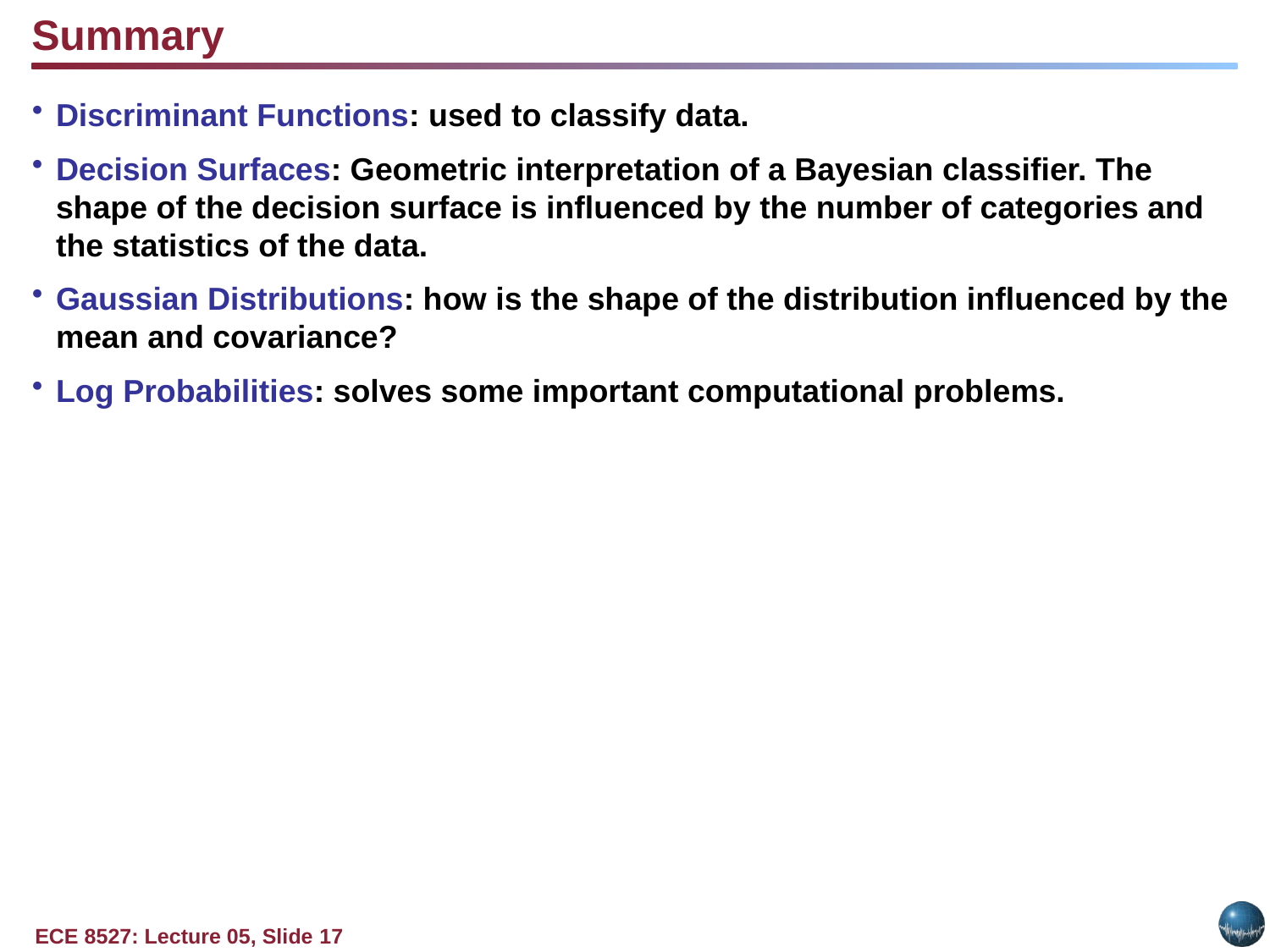

Summary
Discriminant Functions: used to classify data.
Decision Surfaces: Geometric interpretation of a Bayesian classifier. The shape of the decision surface is influenced by the number of categories and the statistics of the data.
Gaussian Distributions: how is the shape of the distribution influenced by the mean and covariance?
Log Probabilities: solves some important computational problems.